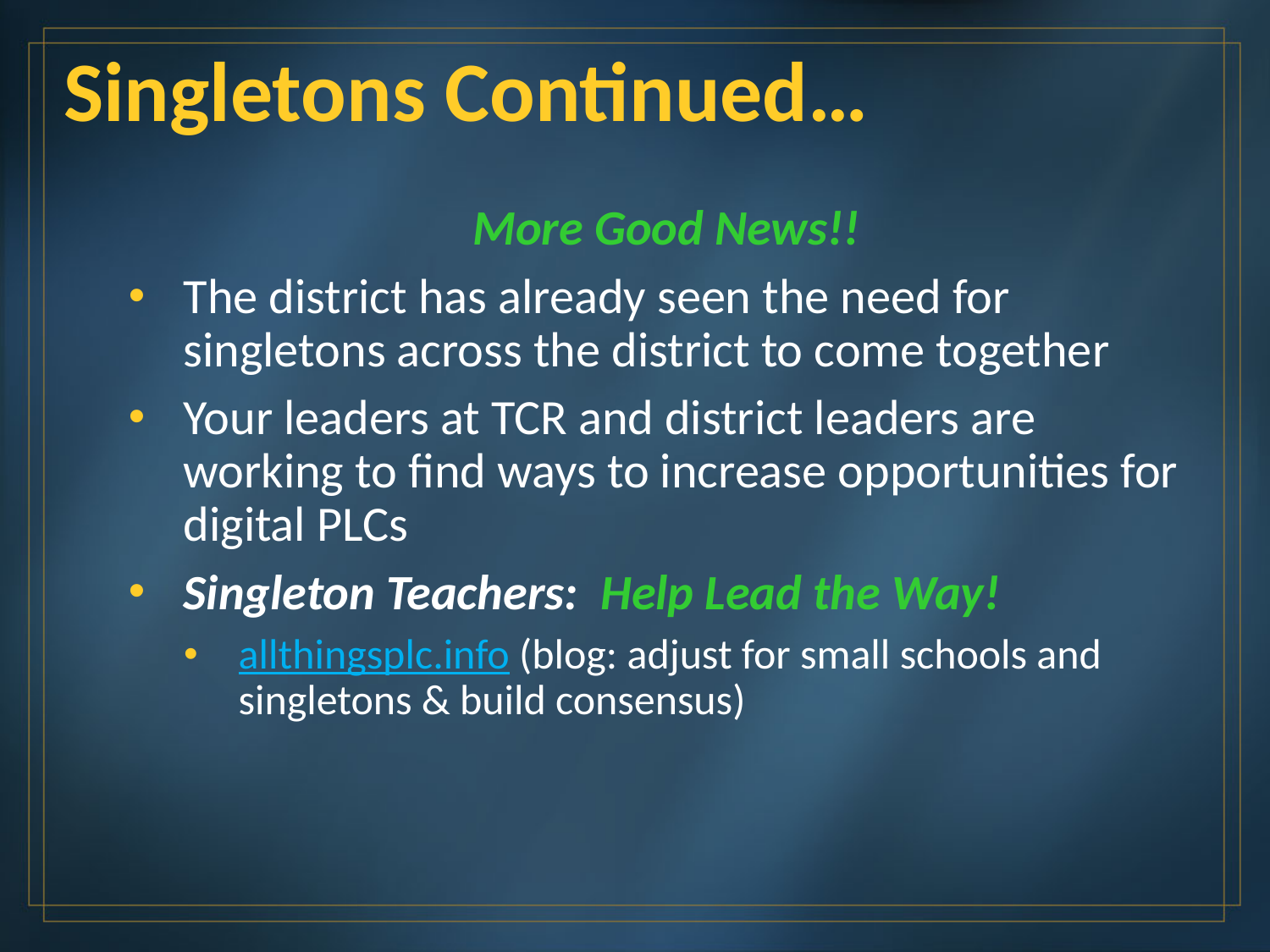

# Singletons Continued…
More Good News!!
The district has already seen the need for singletons across the district to come together
Your leaders at TCR and district leaders are working to find ways to increase opportunities for digital PLCs
Singleton Teachers:  Help Lead the Way!
allthingsplc.info (blog: adjust for small schools and singletons & build consensus)